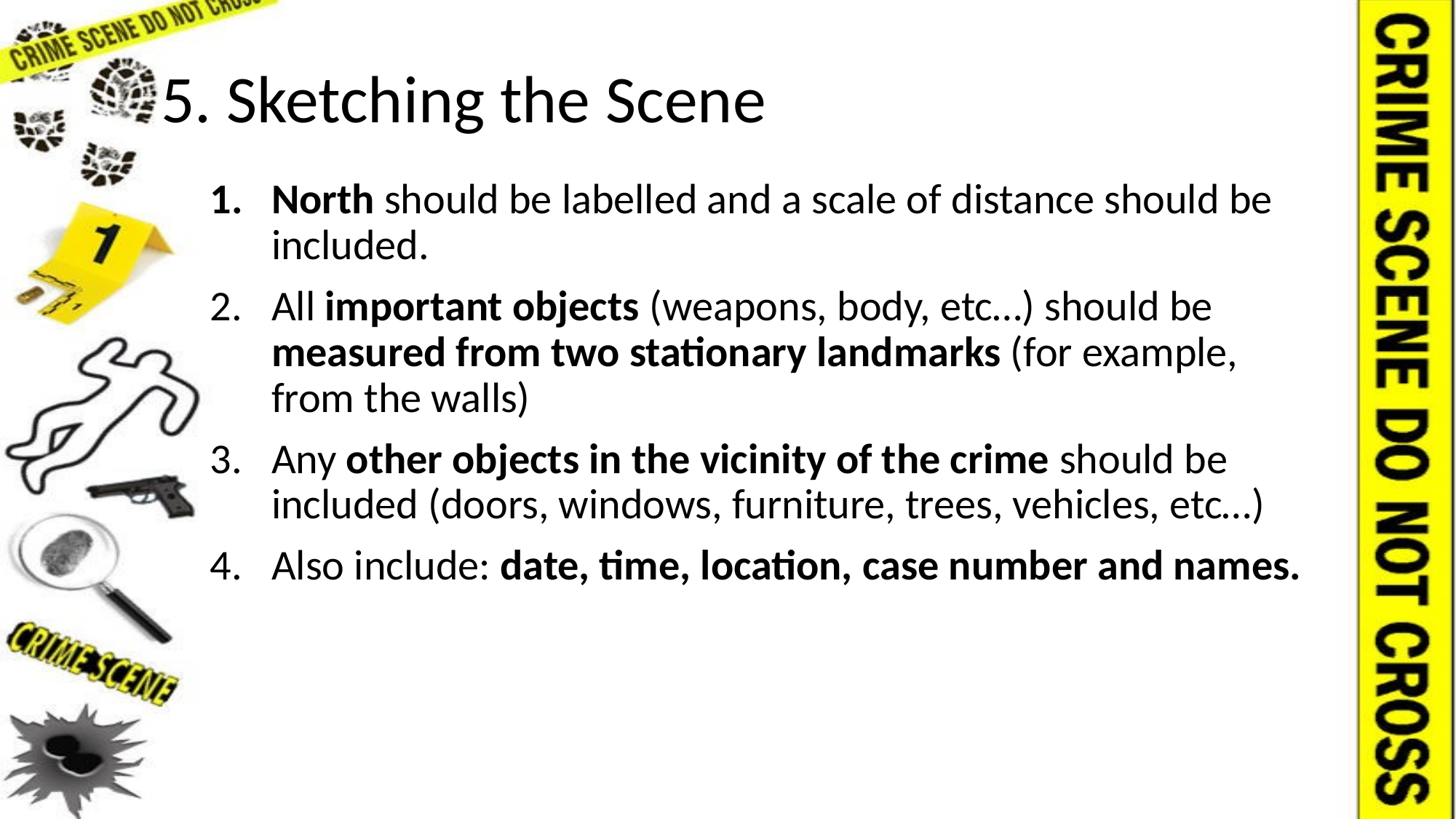

# 5. Sketching the Scene
North should be labelled and a scale of distance should be included.
All important objects (weapons, body, etc…) should be measured from two stationary landmarks (for example, from the walls)
Any other objects in the vicinity of the crime should be included (doors, windows, furniture, trees, vehicles, etc…)
Also include: date, time, location, case number and names.